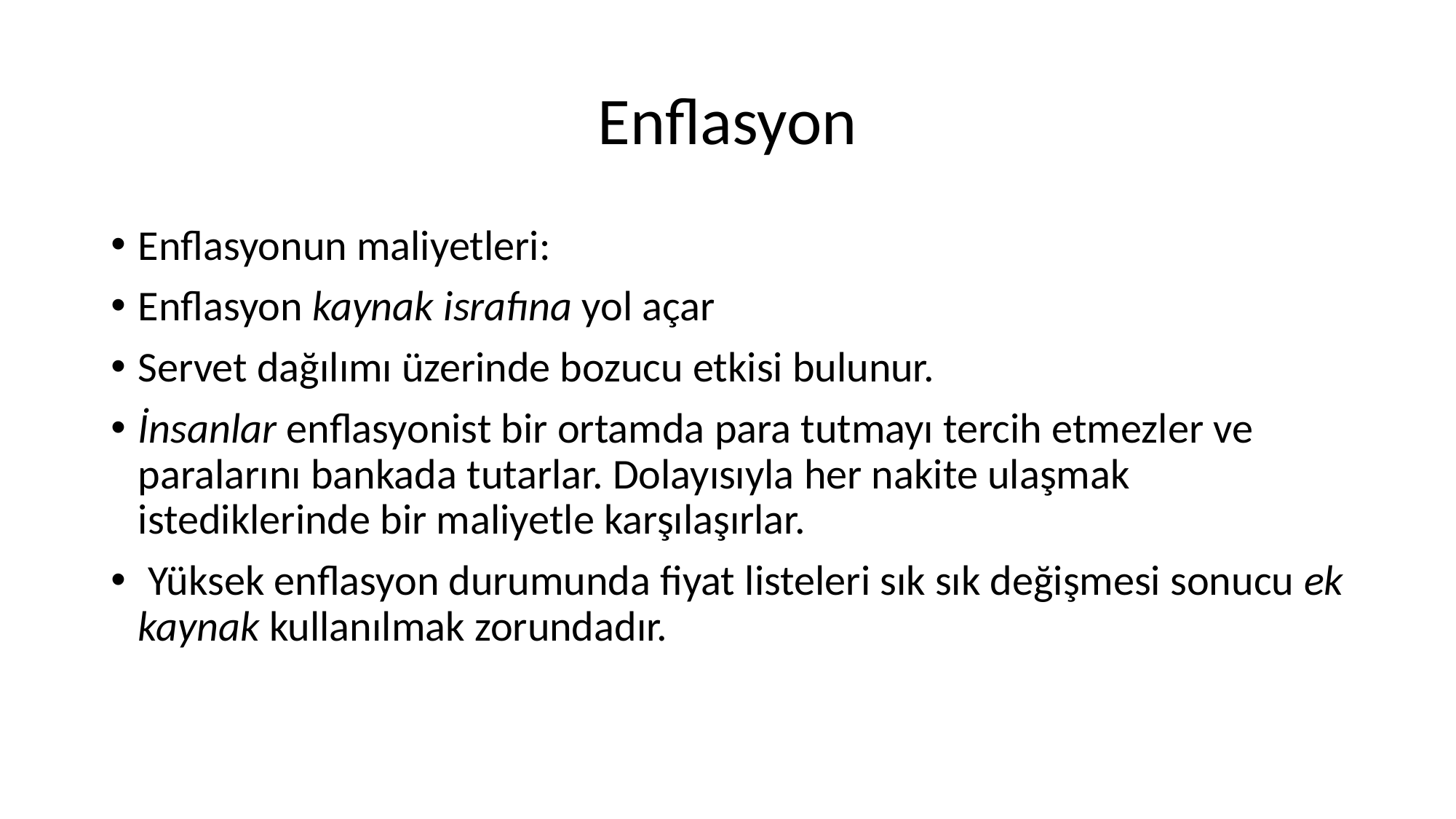

# Enflasyon
Enflasyonun maliyetleri:
Enflasyon kaynak israfına yol açar
Servet dağılımı üzerinde bozucu etkisi bulunur.
İnsanlar enflasyonist bir ortamda para tutmayı tercih etmezler ve paralarını bankada tutarlar. Dolayısıyla her nakite ulaşmak istediklerinde bir maliyetle karşılaşırlar.
 Yüksek enflasyon durumunda fiyat listeleri sık sık değişmesi sonucu ek kaynak kullanılmak zorundadır.